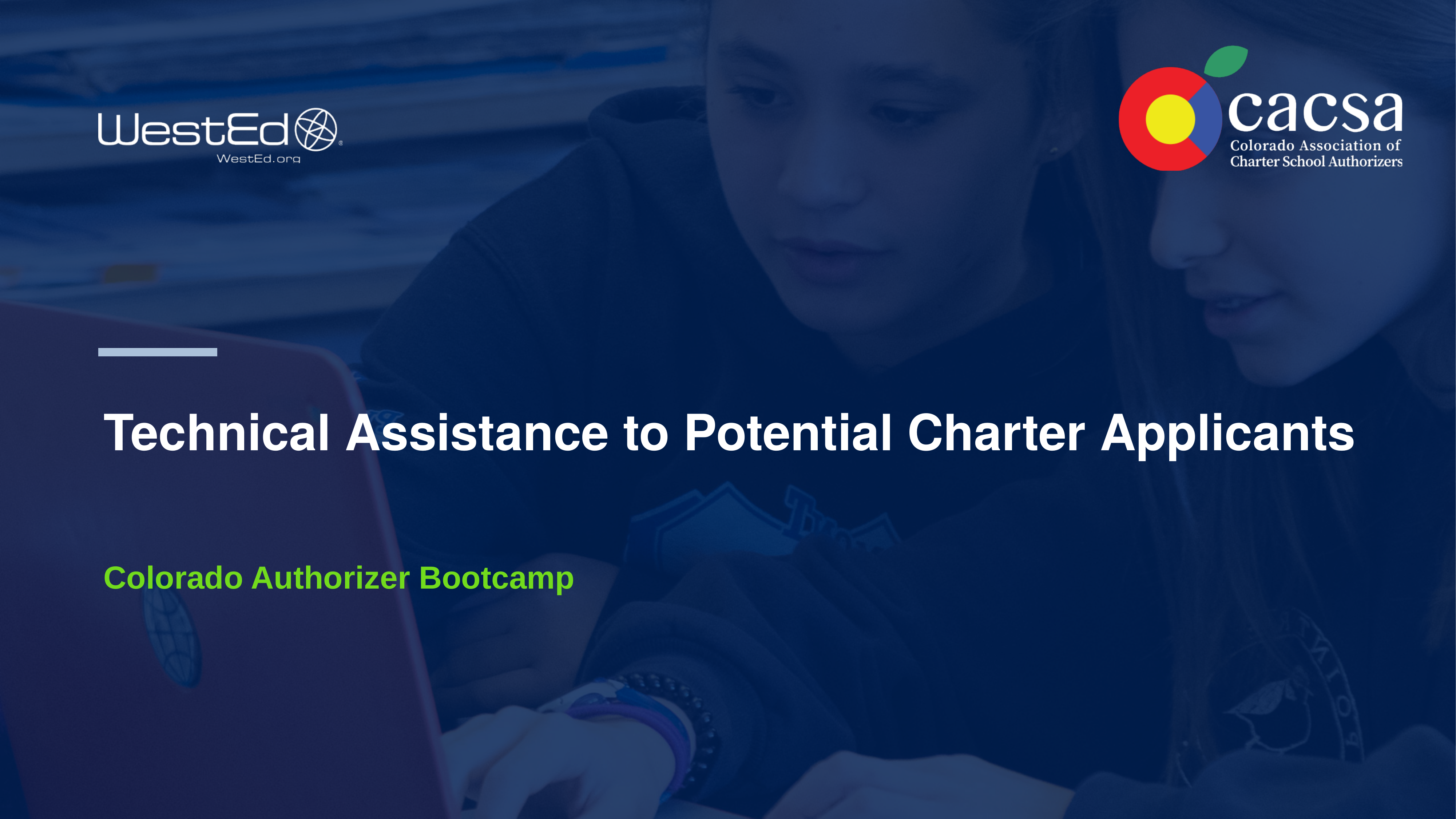

# Technical Assistance to Potential Charter Applicants
Colorado Authorizer Bootcamp